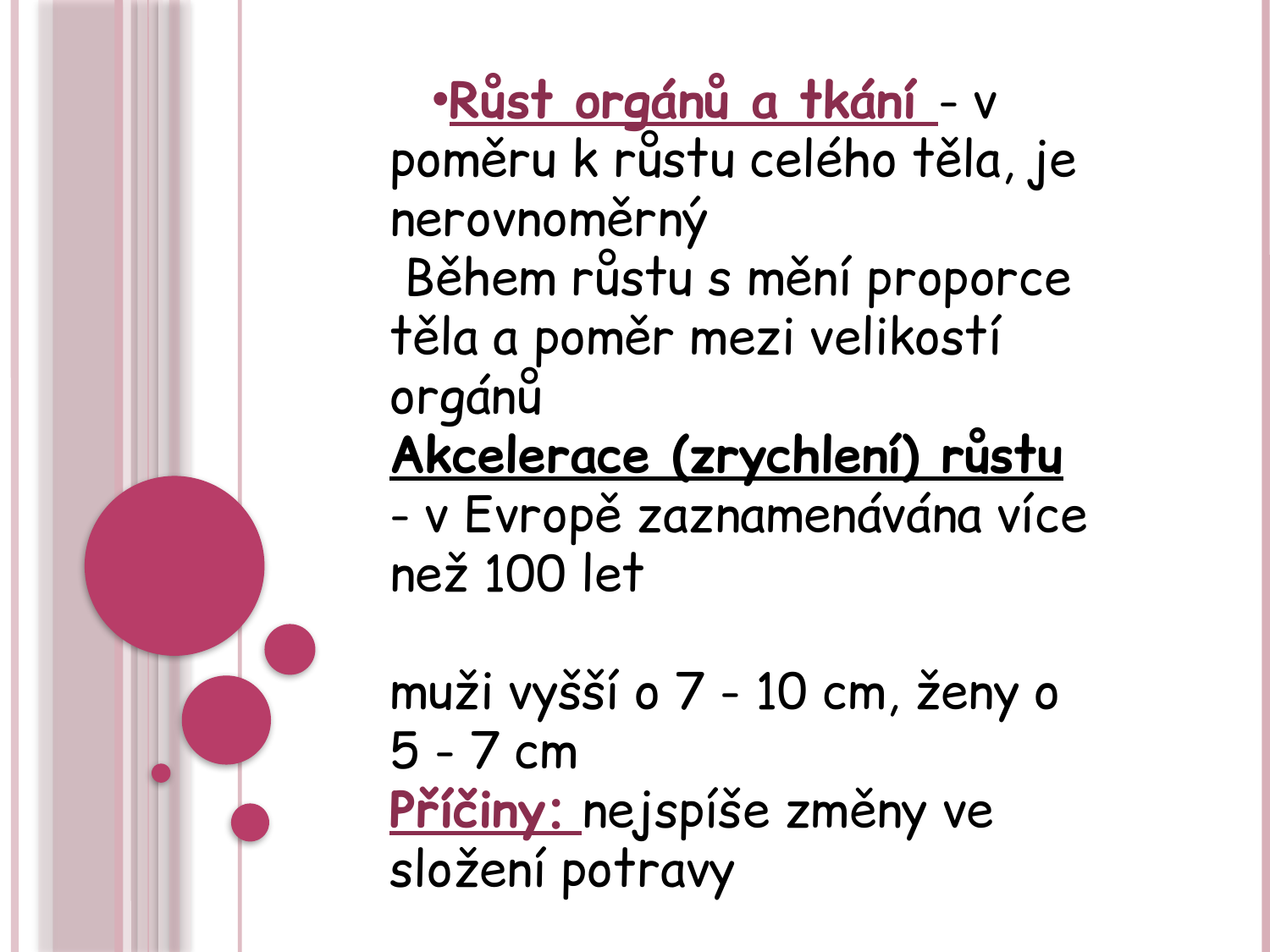

# Růst orgánů a tkání - v poměru k růstu celého těla, je nerovnoměrný Během růstu s mění proporce těla a poměr mezi velikostí orgánů Akcelerace (zrychlení) růstu - v Evropě zaznamenávána více než 100 let muži vyšší o 7 - 10 cm, ženy o 5 - 7 cm Příčiny: nejspíše změny ve složení potravy